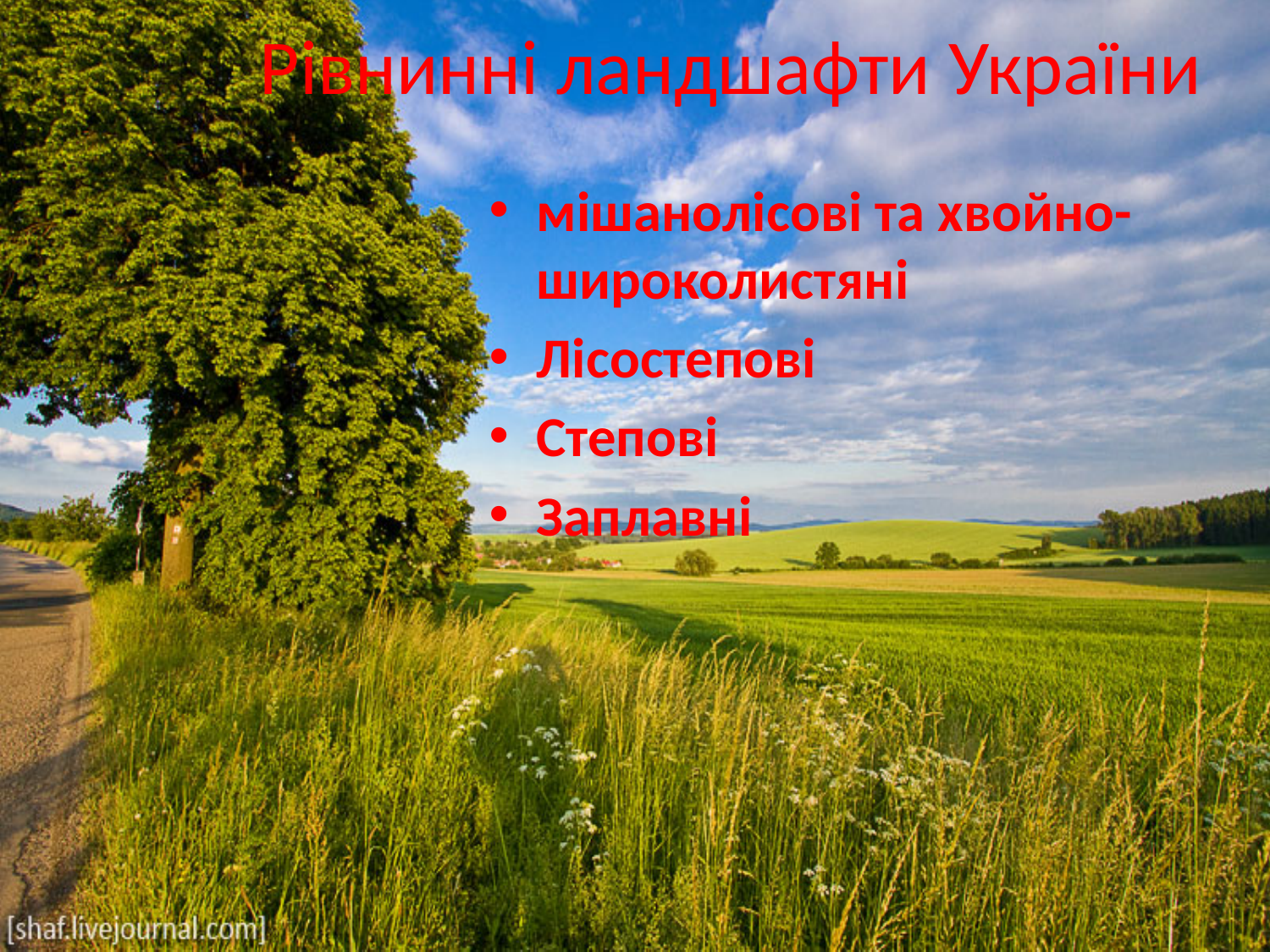

# Рівнинні ландшафти України
мішанолісові та хвойно-широколистяні
Лісостепові
Степові
Заплавні